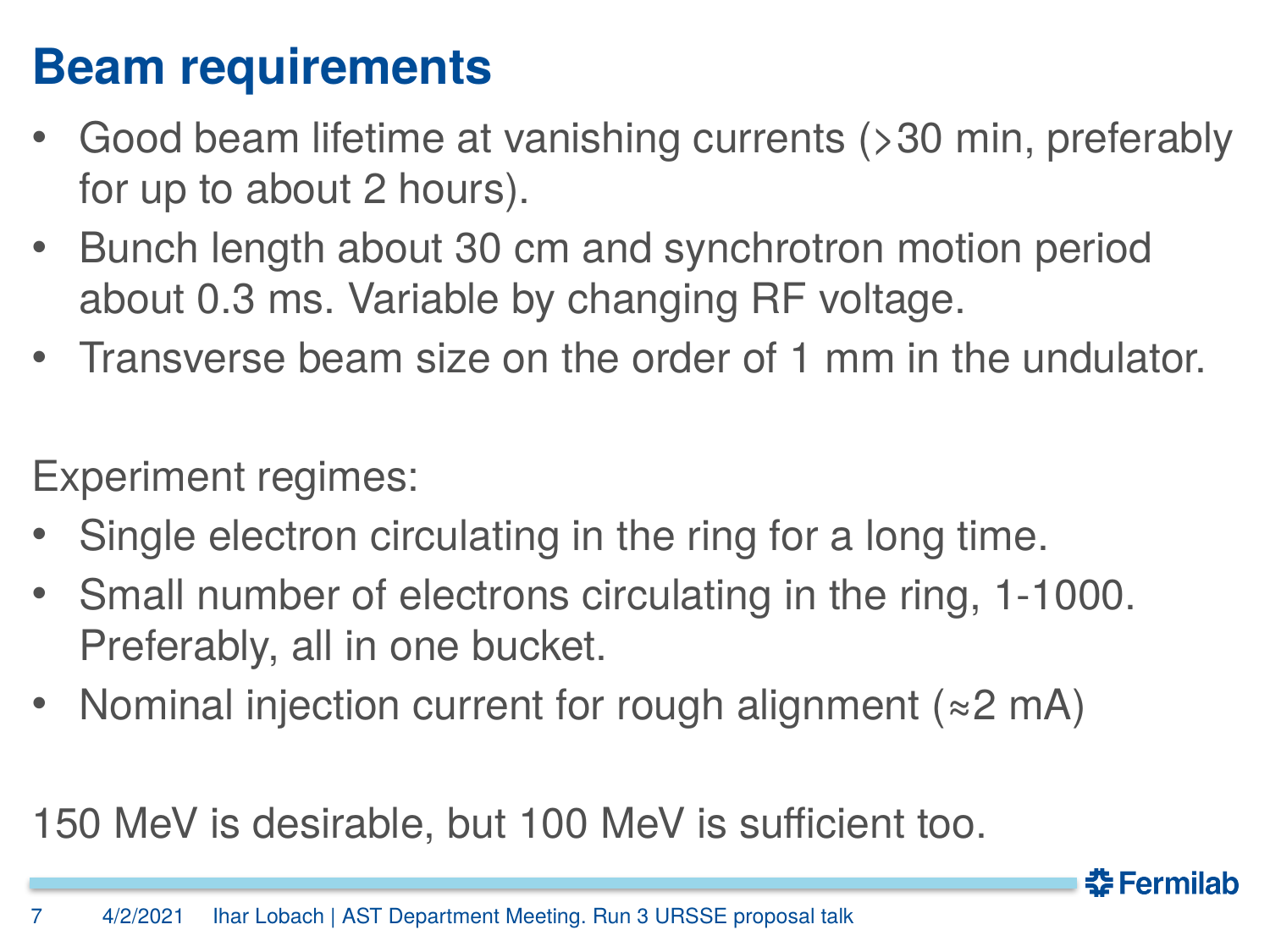

# Beam requirements
Good beam lifetime at vanishing currents (>30 min, preferably for up to about 2 hours).
Bunch length about 30 cm and synchrotron motion period about 0.3 ms. Variable by changing RF voltage.
Transverse beam size on the order of 1 mm in the undulator.

Experiment regimes:
Single electron circulating in the ring for a long time.
Small number of electrons circulating in the ring, 1-1000. Preferably, all in one bucket.
Nominal injection current for rough alignment (≈2 mA)

150 MeV is desirable, but 100 MeV is sufficient too.
7
4/2/2021
Ihar Lobach | AST Department Meeting. Run 3 URSSE proposal talk